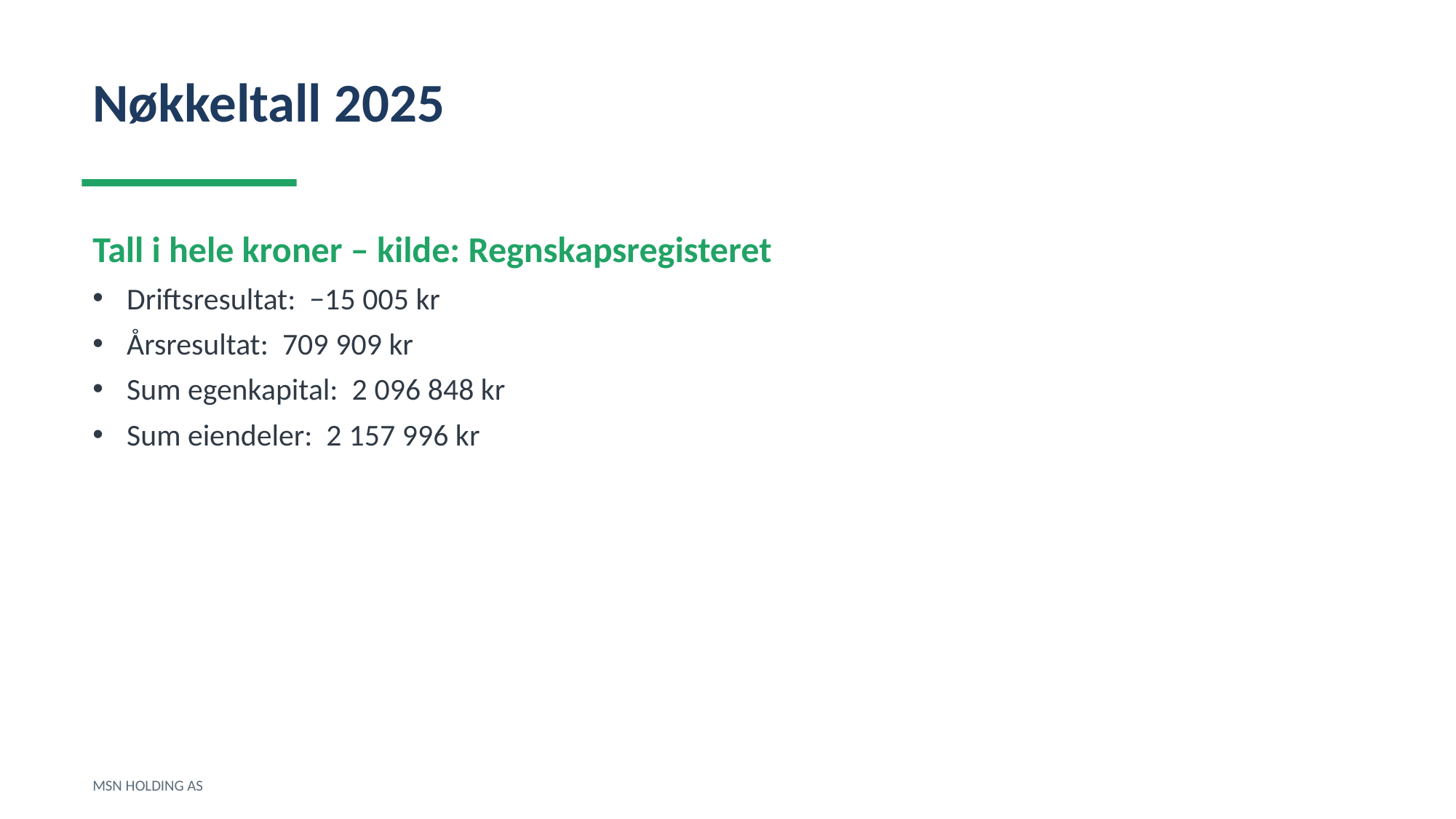

Nøkkeltall 2025

Tall i hele kroner – kilde: Regnskapsregisteret
Driftsresultat:  −15 005 kr
Årsresultat:  709 909 kr
Sum egenkapital:  2 096 848 kr
Sum eiendeler:  2 157 996 kr
MSN HOLDING AS